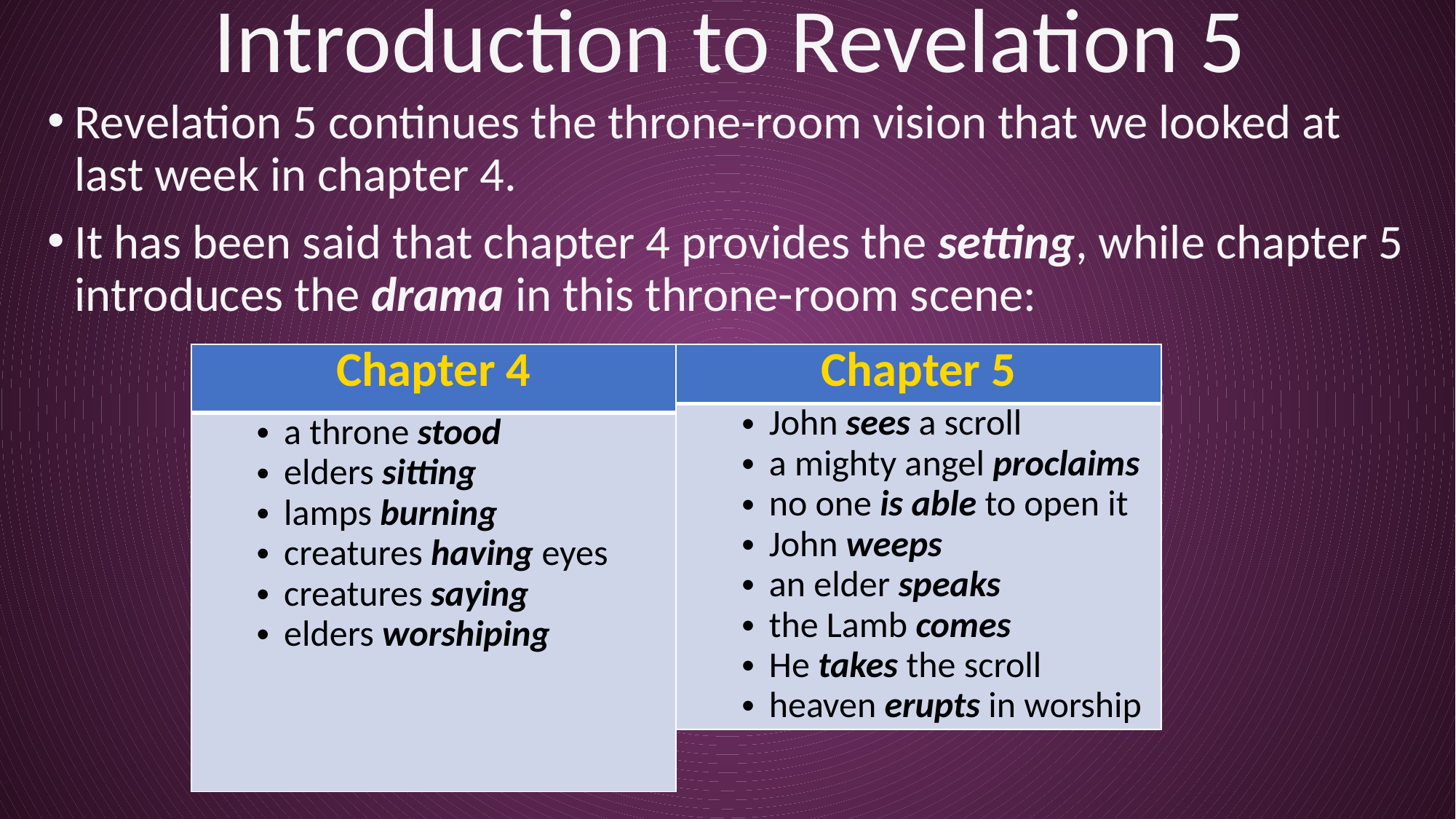

# Introduction to Revelation 5
Revelation 5 continues the throne-room vision that we looked at last week in chapter 4.
It has been said that chapter 4 provides the setting, while chapter 5 introduces the drama in this throne-room scene:
| Chapter 5 |
| --- |
| John sees a scroll a mighty angel proclaims no one is able to open it John weeps an elder speaks the Lamb comes He takes the scroll heaven erupts in worship |
| Chapter 4 |
| --- |
| a throne stood elders sitting lamps burning creatures having eyes creatures saying elders worshiping |